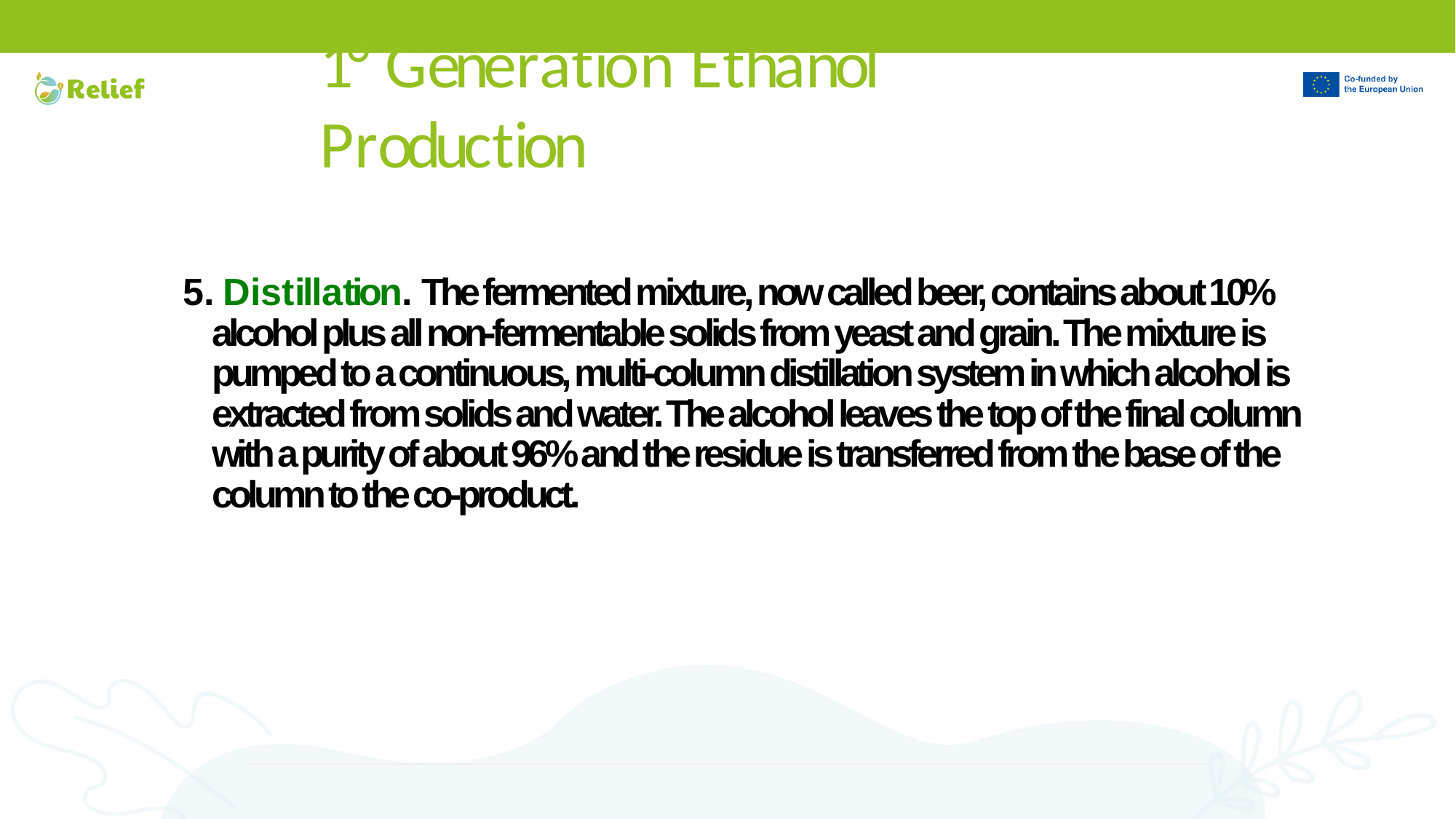

# 1° Generation Ethanol Production
5. Distillation. The fermented mixture, now called beer, contains about 10% alcohol plus all non-fermentable solids from yeast and grain. The mixture is pumped to a continuous, multi-column distillation system in which alcohol is extracted from solids and water. The alcohol leaves the top of the final column with a purity of about 96% and the residue is transferred from the base of the column to the co-product.